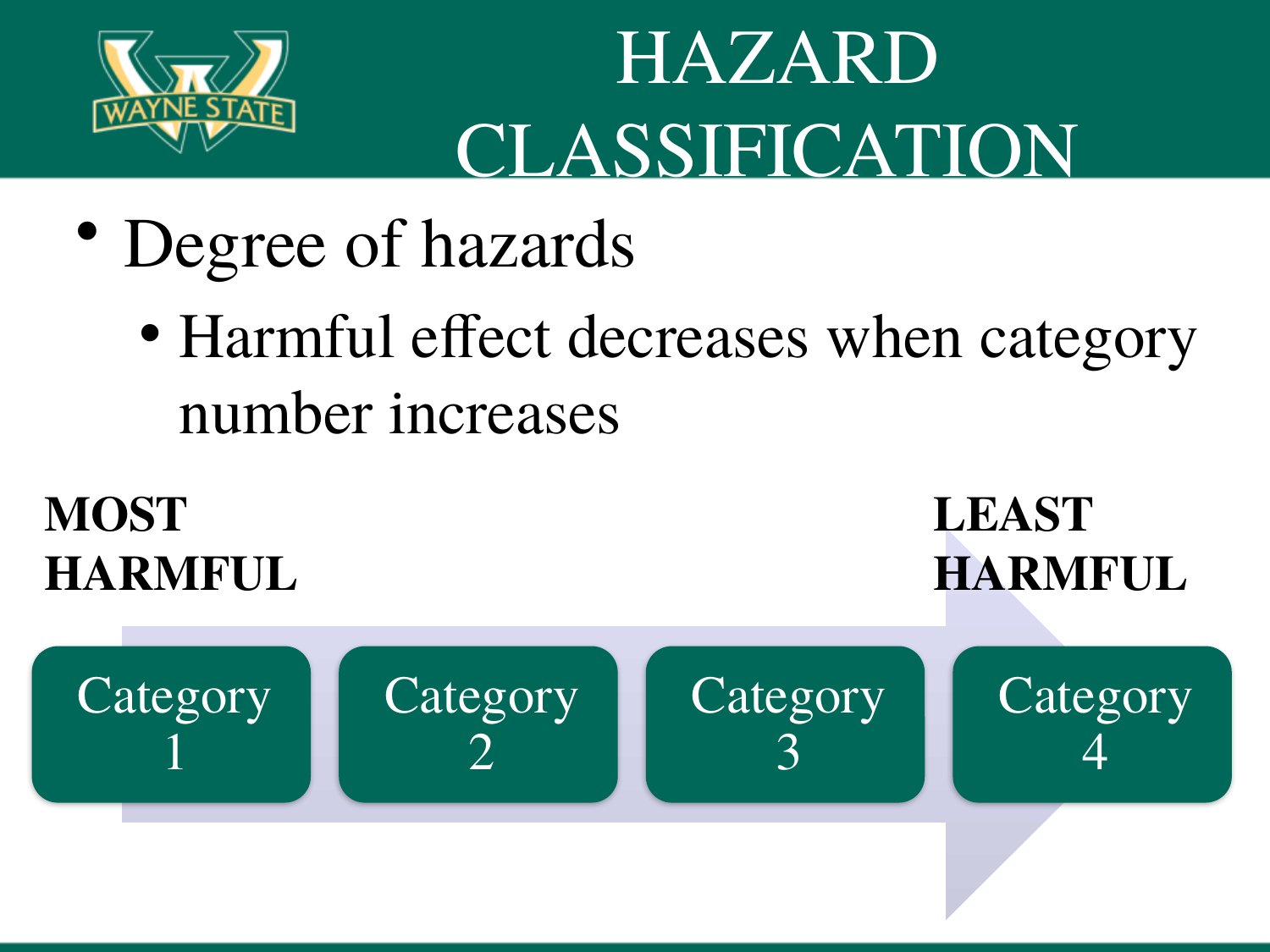

# HAZARD CLASSIFICATION
Degree of hazards
Harmful effect decreases when category number increases
MOST HARMFUL
LEAST HARMFUL
Category 1
Category 2
Category 3
Category 4